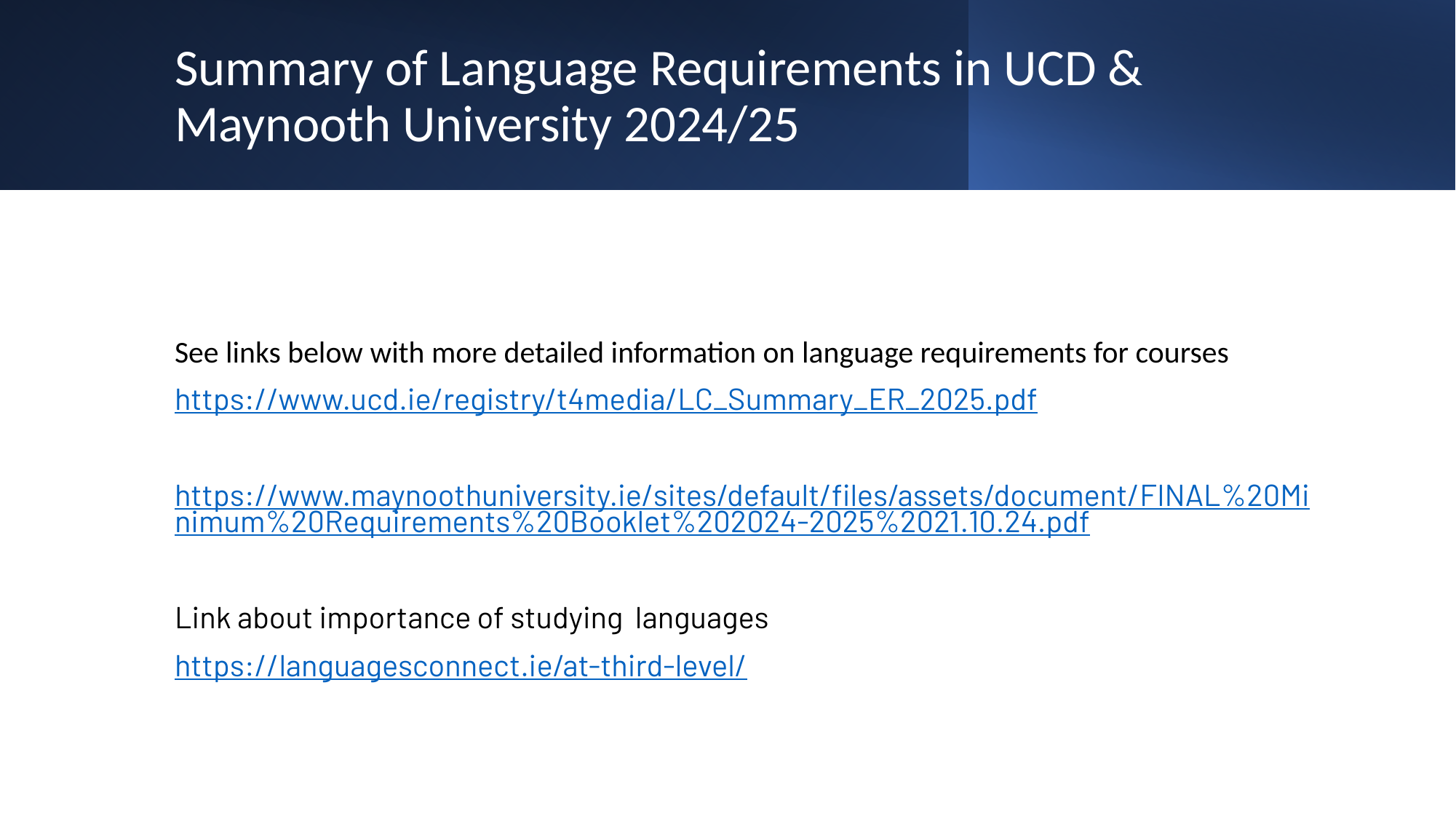

# Summary of Language Requirements in UCD & Maynooth University 2024/25
See links below with more detailed information on language requirements for courses
https://www.ucd.ie/registry/t4media/LC_Summary_ER_2025.pdf

https://www.maynoothuniversity.ie/sites/default/files/assets/document/FINAL%20Minimum%20Requirements%20Booklet%202024-2025%2021.10.24.pdf

Link about importance of studying  languages
https://languagesconnect.ie/at-third-level/